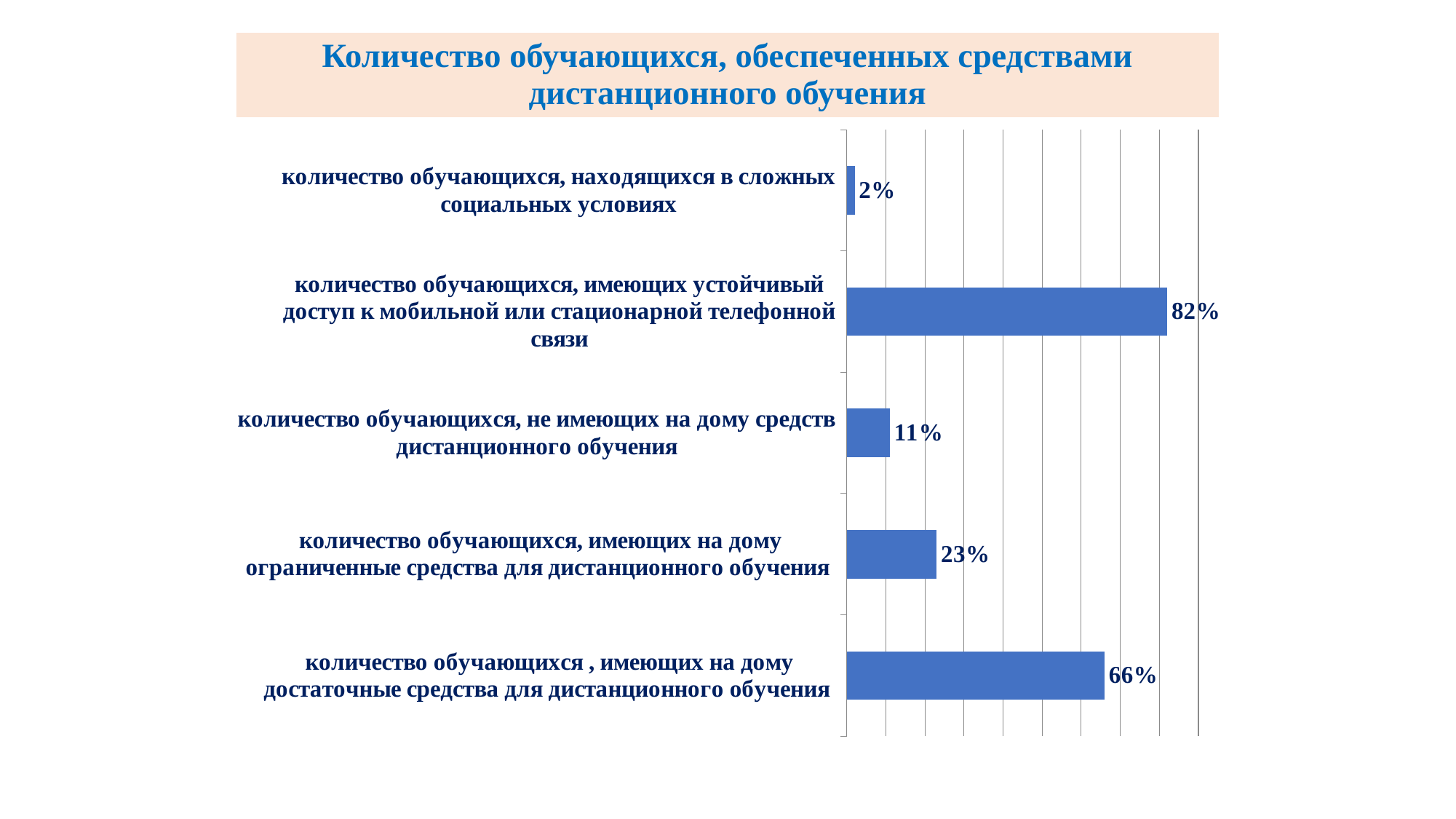

# Количество обучающихся, обеспеченных средствами дистанционного обучения

### Chart

| Category |  |
|---|---|
| количество обучающихся , имеющих на дому достаточные средства для дистанционного обучения  | 0.66 |
| количество обучающихся, имеющих на дому ограниченные средства для дистанционного обучения  | 0.23 |
| количество обучающихся, не имеющих на дому средств дистанционного обучения | 0.11 |
| количество обучающихся, имеющих устойчивый доступ к мобильной или стационарной телефонной связи | 0.82 |
| количество обучающихся, находящихся в сложных социальных условиях | 0.02 |